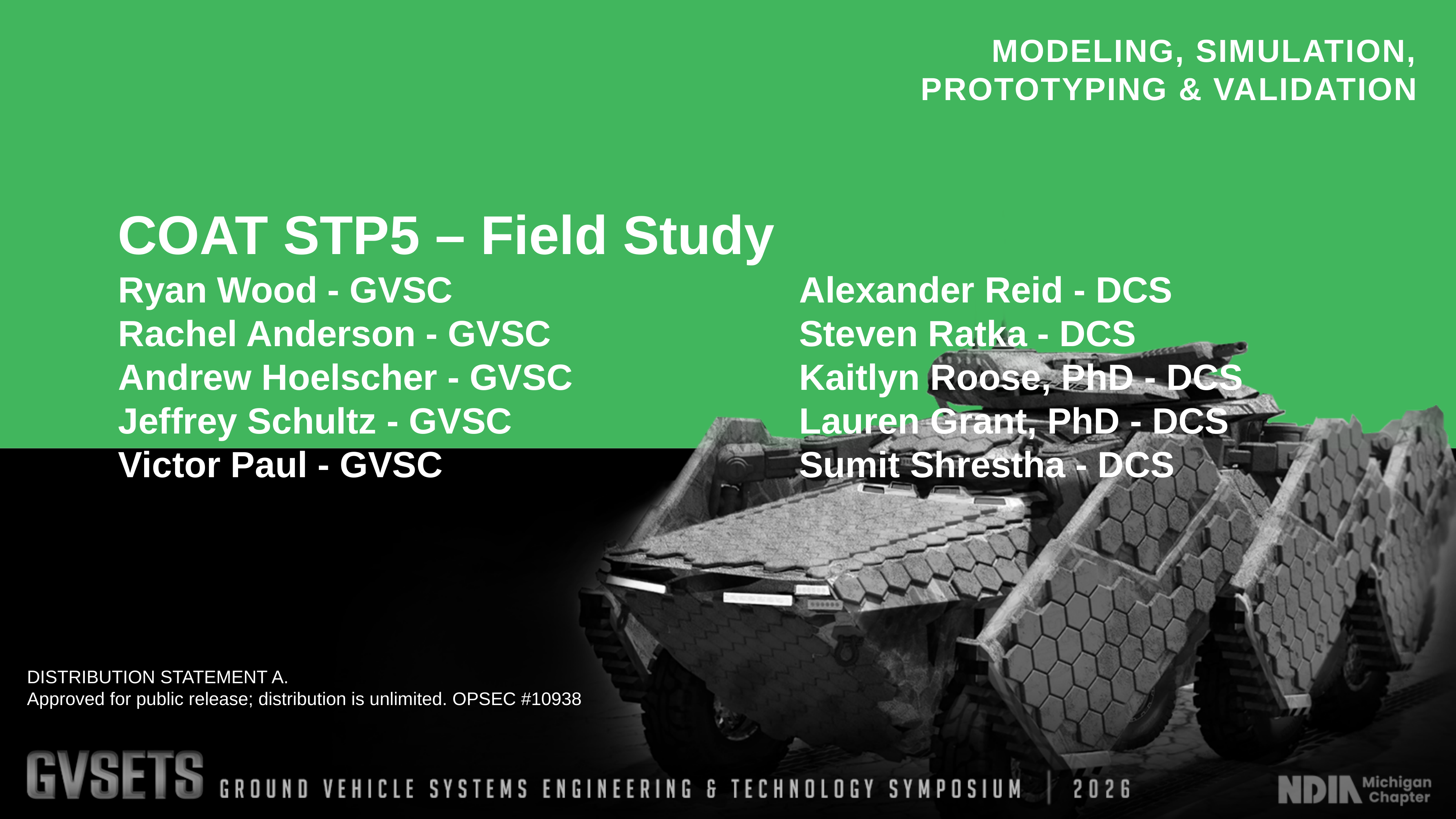

COAT STP5 – Field Study
Ryan Wood - GVSC
Rachel Anderson - GVSC
Andrew Hoelscher - GVSC
Jeffrey Schultz - GVSC
Victor Paul - GVSC

Alexander Reid - DCS
Steven Ratka - DCS
Kaitlyn Roose, PhD - DCS
Lauren Grant, PhD - DCS
Sumit Shrestha - DCS
DISTRIBUTION STATEMENT A.
Approved for public release; distribution is unlimited. OPSEC #10938